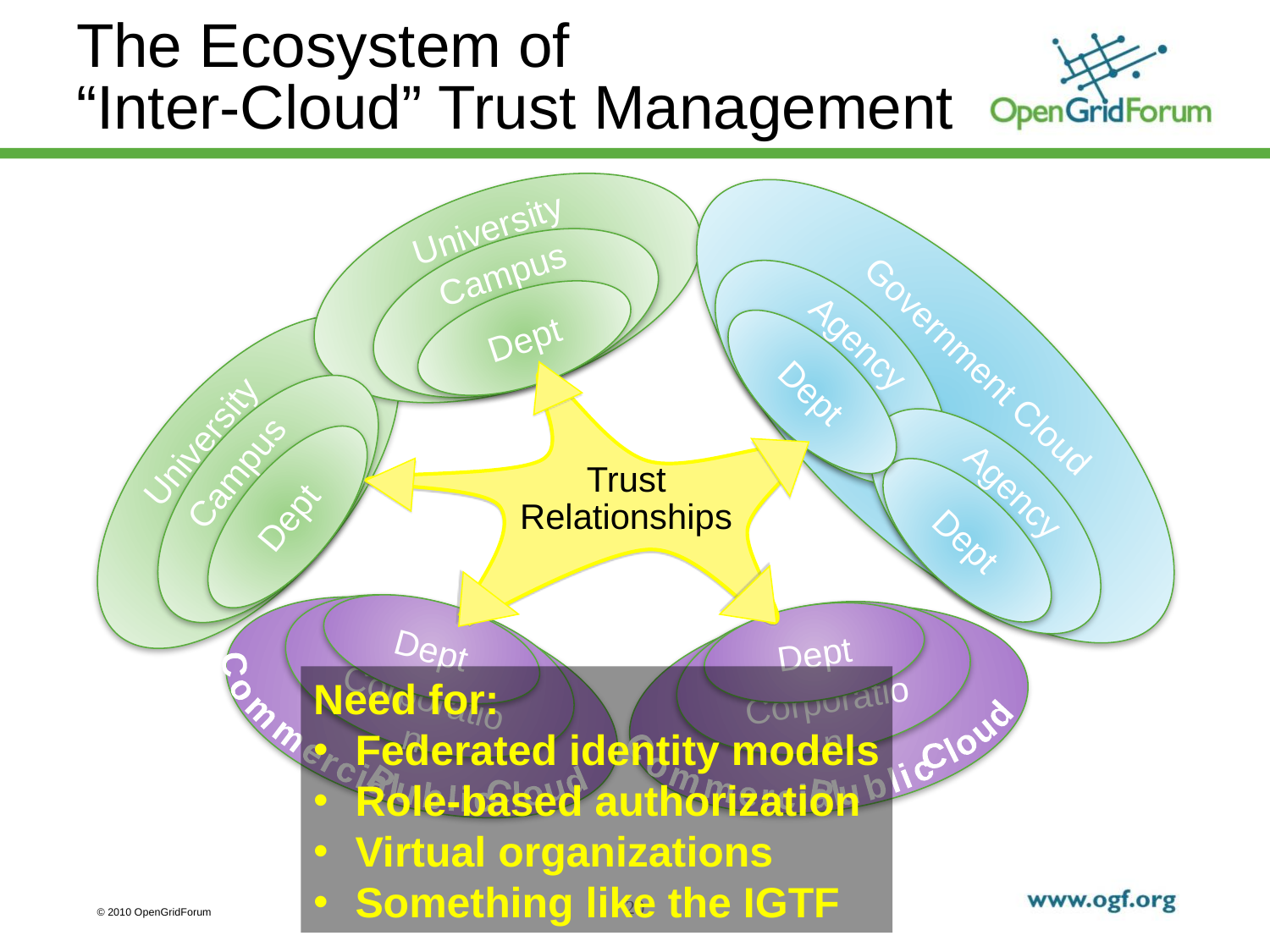

# The Ecosystem of “Inter-Cloud” Trust Management
University

Campus

Dept
Government Cloud

Agency

Agency

Dept
Dept

        Trust
        Relationships
University

Campus

Dept

Corporation
Dept

Cloud
  Commercial
  Public

Corporation
Dept

Cloud
  Commercial
  Public
Need for:
 Federated identity models
 Role-based authorization
 Virtual organizations
 Something like the IGTF
20